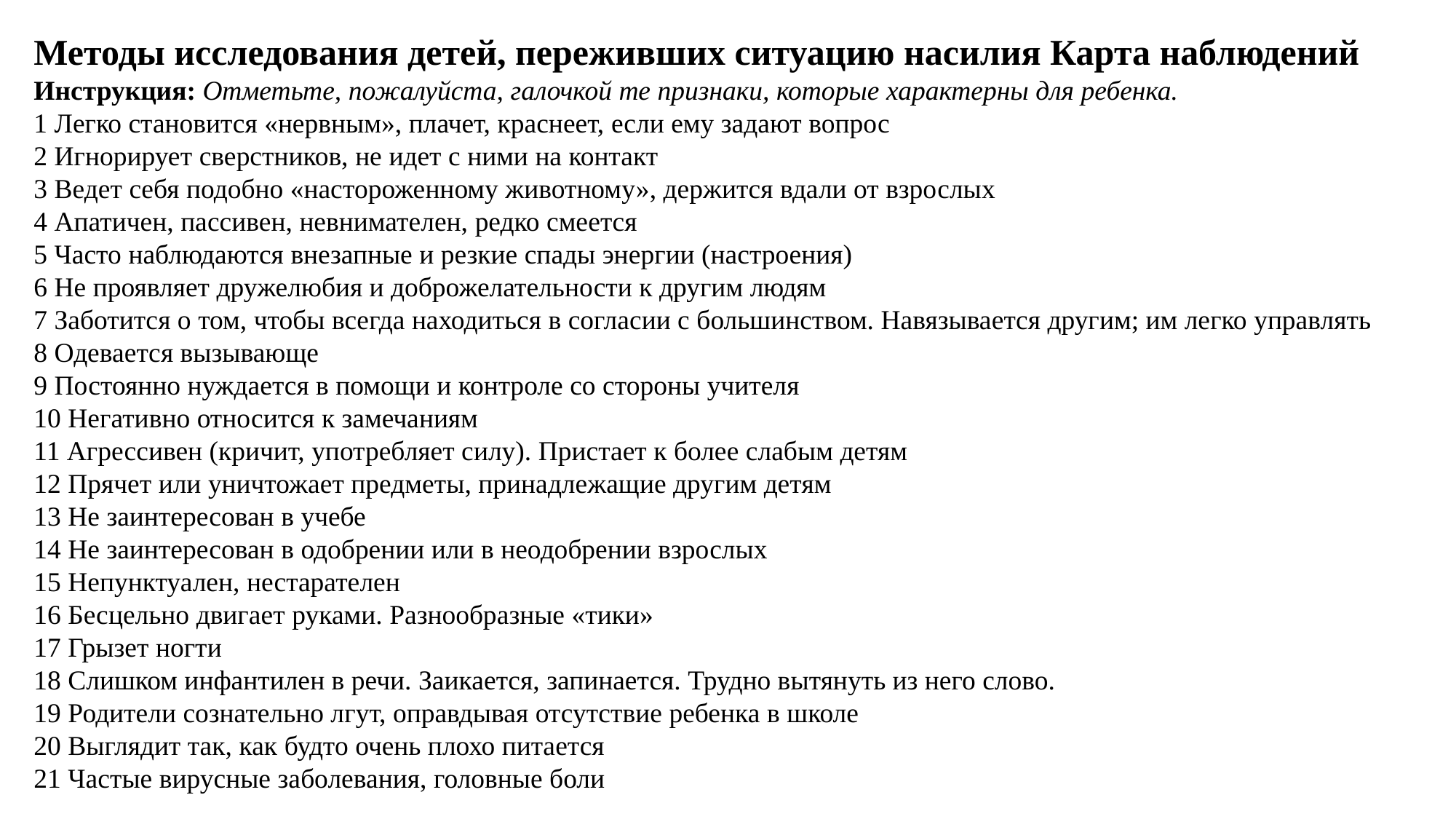

Методы исследования детей, переживших ситуацию насилия Карта наблюдений
Инструкция: Отметьте, пожалуйста, галочкой те признаки, которые характерны для ребенка.
1 Легко становится «нервным», плачет, краснеет, если ему задают вопрос
2 Игнорирует сверстников, не идет с ними на контакт
3 Ведет себя подобно «настороженному животному», держится вдали от взрослых
4 Апатичен, пассивен, невнимателен, редко смеется
5 Часто наблюдаются внезапные и резкие спады энергии (настроения)
6 Не проявляет дружелюбия и доброжелательности к другим людям
7 Заботится о том, чтобы всегда находиться в согласии с большинством. Навязывается другим; им легко управлять
8 Одевается вызывающе
9 Постоянно нуждается в помощи и контроле со стороны учителя
10 Негативно относится к замечаниям
11 Агрессивен (кричит, употребляет силу). Пристает к более слабым детям
12 Прячет или уничтожает предметы, принадлежащие другим детям
13 Не заинтересован в учебе
14 Не заинтересован в одобрении или в неодобрении взрослых
15 Непунктуален, нестарателен
16 Бесцельно двигает руками. Разнообразные «тики»
17 Грызет ногти
18 Слишком инфантилен в речи. Заикается, запинается. Трудно вытянуть из него слово.
19 Родители сознательно лгут, оправдывая отсутствие ребенка в школе
20 Выглядит так, как будто очень плохо питается
21 Частые вирусные заболевания, головные боли